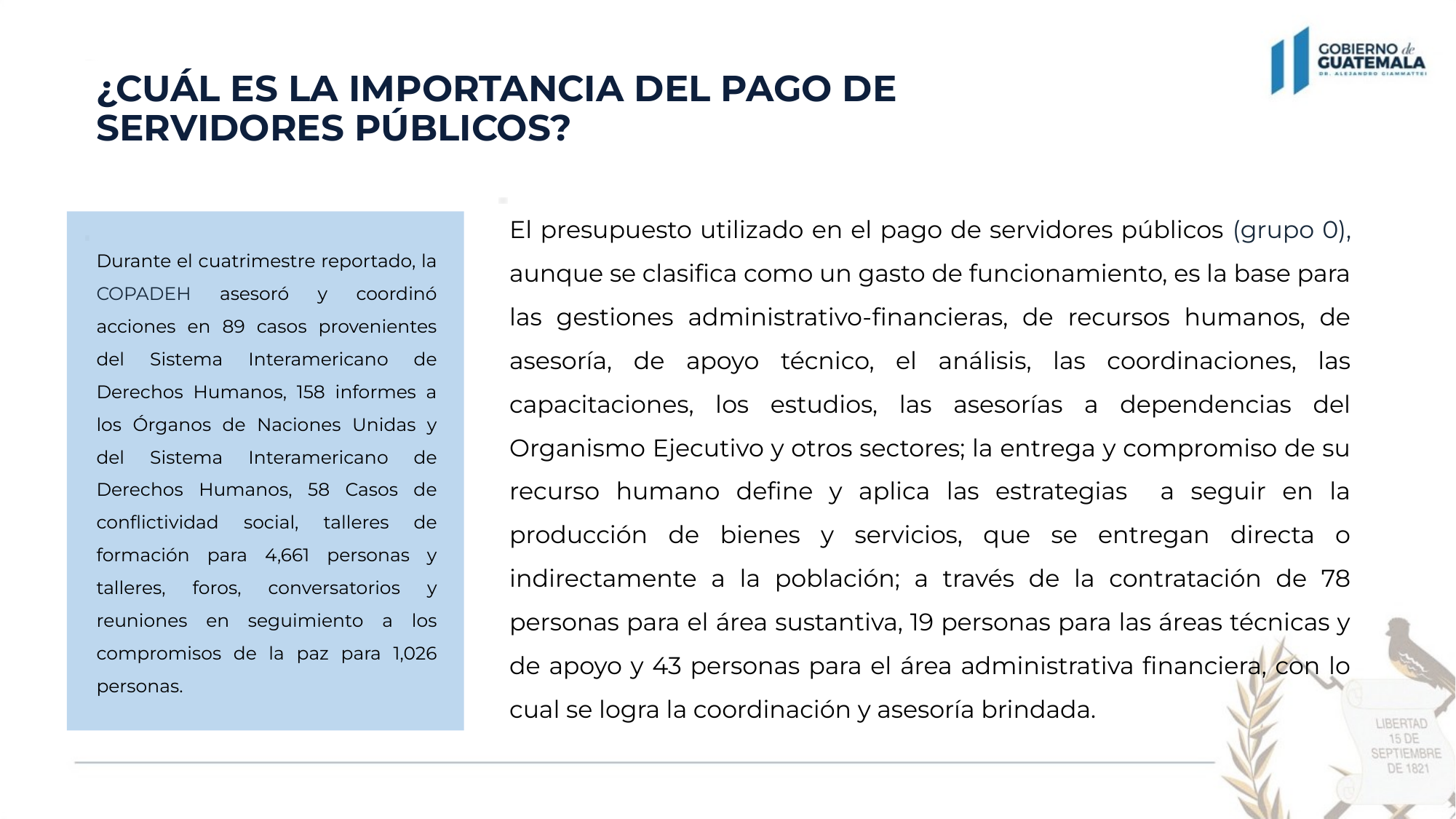

¿CUÁL ES LA IMPORTANCIA DEL PAGO DE
SERVIDORES PÚBLICOS?
El presupuesto utilizado en el pago de servidores públicos (grupo 0), aunque se clasifica como un gasto de funcionamiento, es la base para las gestiones administrativo-financieras, de recursos humanos, de asesoría, de apoyo técnico, el análisis, las coordinaciones, las capacitaciones, los estudios, las asesorías a dependencias del Organismo Ejecutivo y otros sectores; la entrega y compromiso de su recurso humano define y aplica las estrategias  a seguir en la producción de bienes y servicios, que se entregan directa o indirectamente a la población; a través de la contratación de 78 personas para el área sustantiva, 19 personas para las áreas técnicas y de apoyo y 43 personas para el área administrativa financiera, con lo cual se logra la coordinación y asesoría brindada.

Durante el cuatrimestre reportado, la COPADEH asesoró y coordinó acciones en 89 casos provenientes del Sistema Interamericano de Derechos Humanos, 158 informes a los Órganos de Naciones Unidas y del Sistema Interamericano de Derechos Humanos, 58 Casos de conflictividad social, talleres de formación para 4,661 personas y talleres, foros, conversatorios y reuniones en seguimiento a los compromisos de la paz para 1,026 personas.